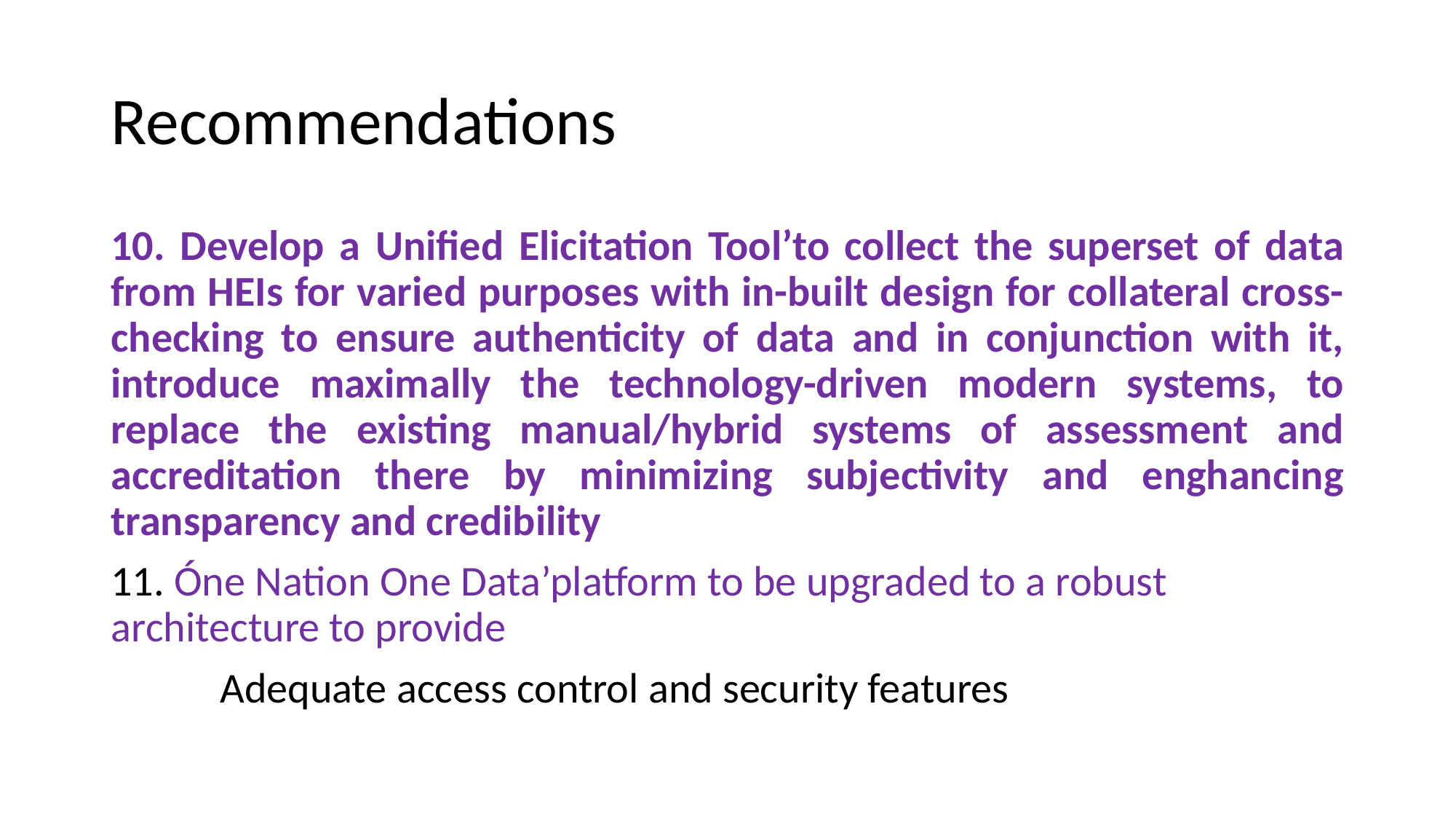

# Recommendations
10. Develop a Unified Elicitation Tool’to collect the superset of data from HEIs for varied purposes with in-built design for collateral cross-checking to ensure authenticity of data and in conjunction with it, introduce maximally the technology-driven modern systems, to replace the existing manual/hybrid systems of assessment and accreditation there by minimizing subjectivity and enghancing transparency and credibility
11. Óne Nation One Data’platform to be upgraded to a robust architecture to provide
	Adequate access control and security features